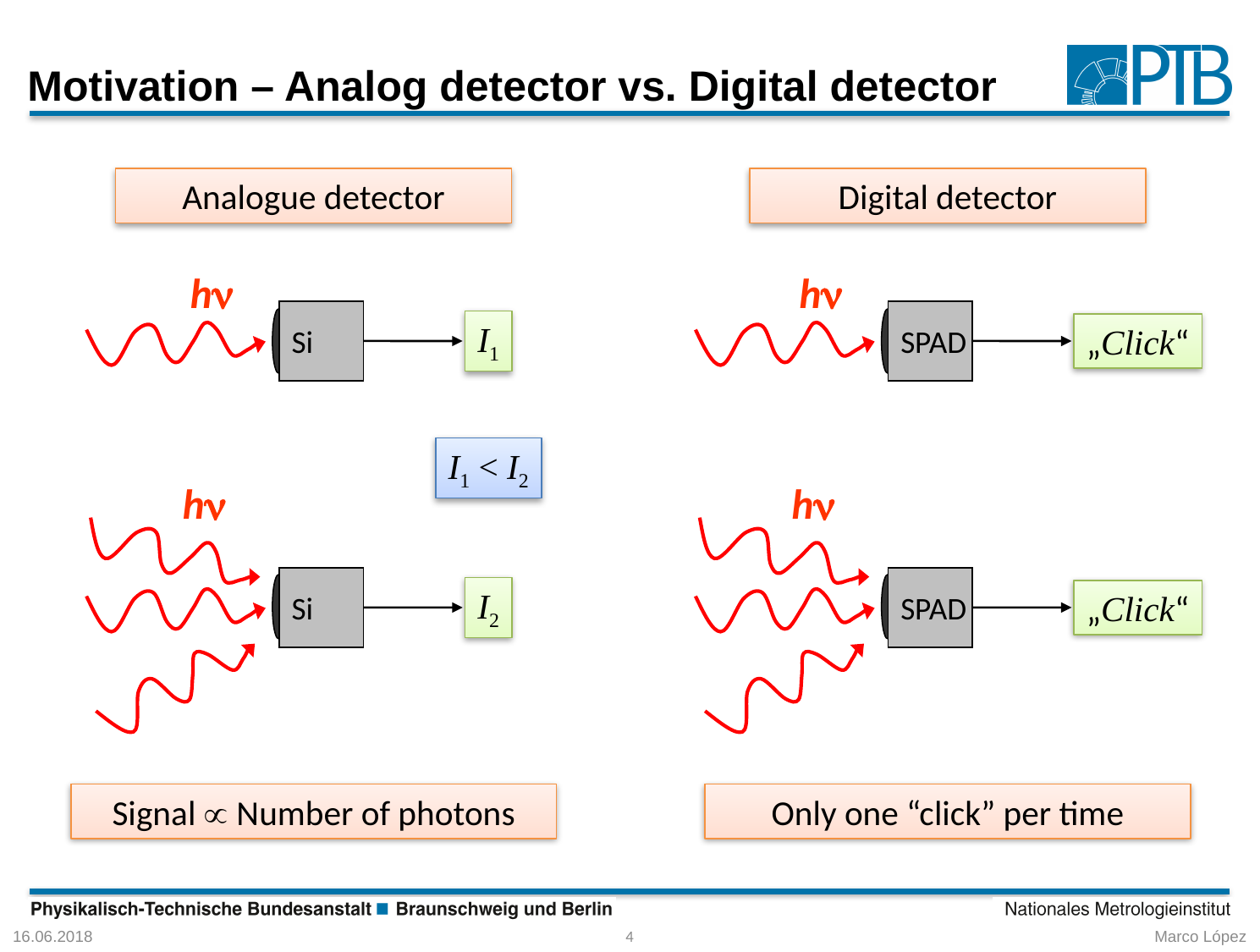

# Motivation – Analog detector vs. Digital detector
Analogue detector
Digital detector
hν
Si

I1

I1 < I2
hν

Si

I2

hν
SPAD

„Click“

hν

SPAD

„Click“

Signal ∝ Number of photons
Only one “click” per time
16.06.2018
4
Marco López